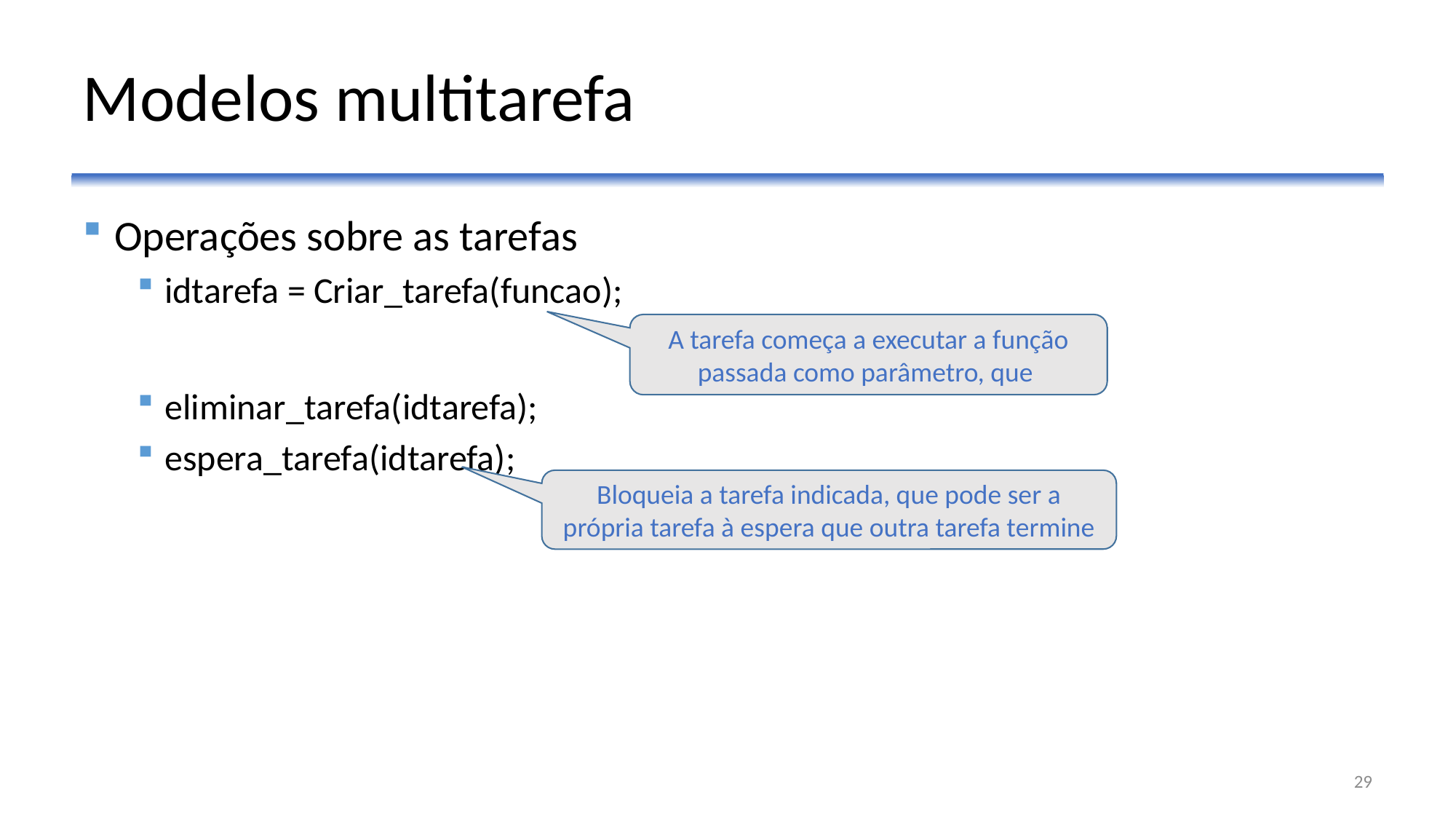

# Modelos multitarefa
Operações sobre as tarefas
idtarefa = Criar_tarefa(funcao);

eliminar_tarefa(idtarefa);
espera_tarefa(idtarefa);
A tarefa começa a executar a função passada como parâmetro, que
Bloqueia a tarefa indicada, que pode ser a própria tarefa à espera que outra tarefa termine
29